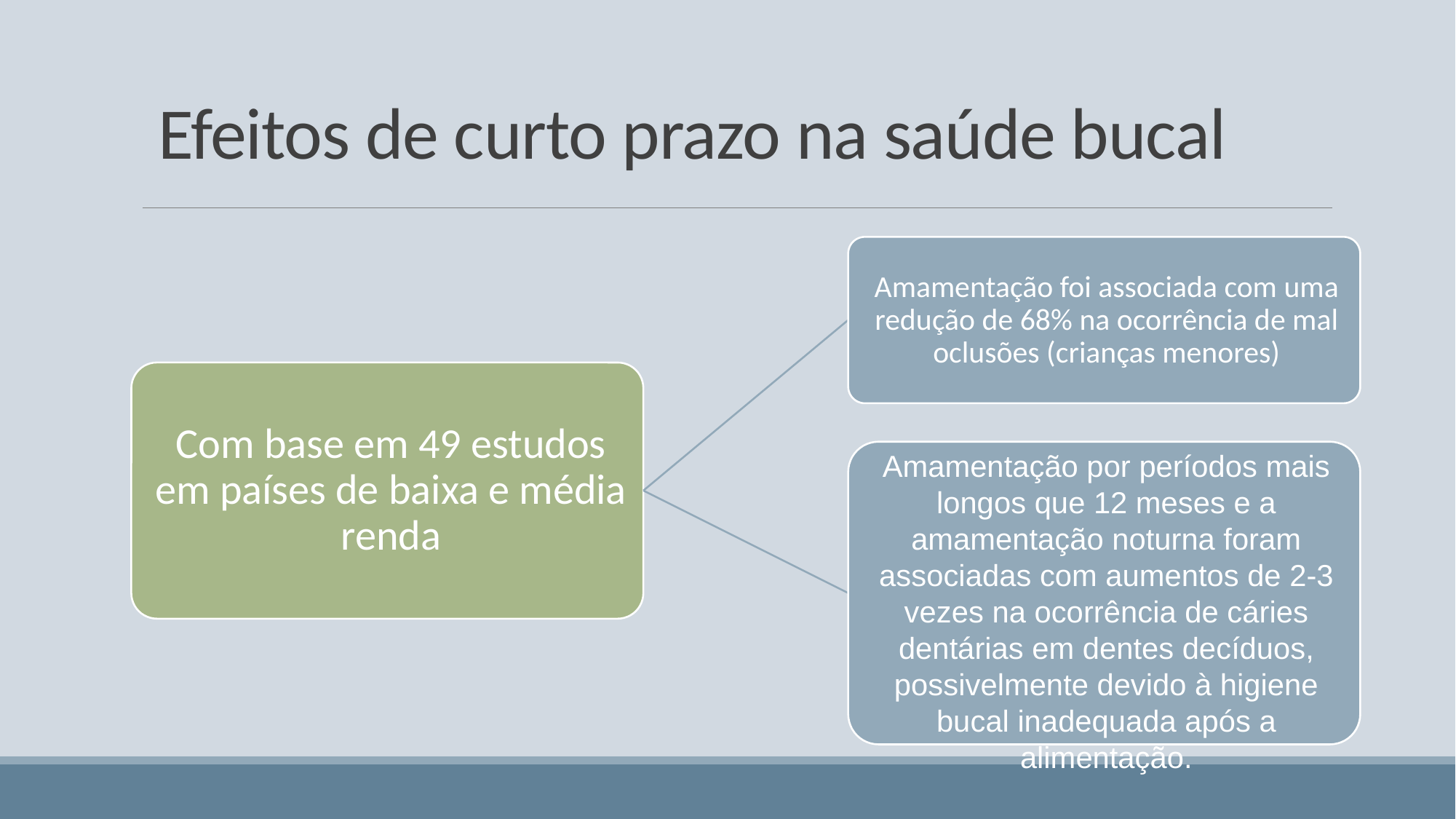

# Efeitos de curto prazo na saúde bucal
Com base em 49 estudos em países de baixa e média renda

Amamentação foi associada com uma redução de 68% na ocorrência de mal oclusões (crianças menores)

Amamentação por períodos mais longos que 12 meses e a amamentação noturna foram associadas com aumentos de 2-3 vezes na ocorrência de cáries dentárias em dentes decíduos, possivelmente devido à higiene bucal inadequada após a alimentação.